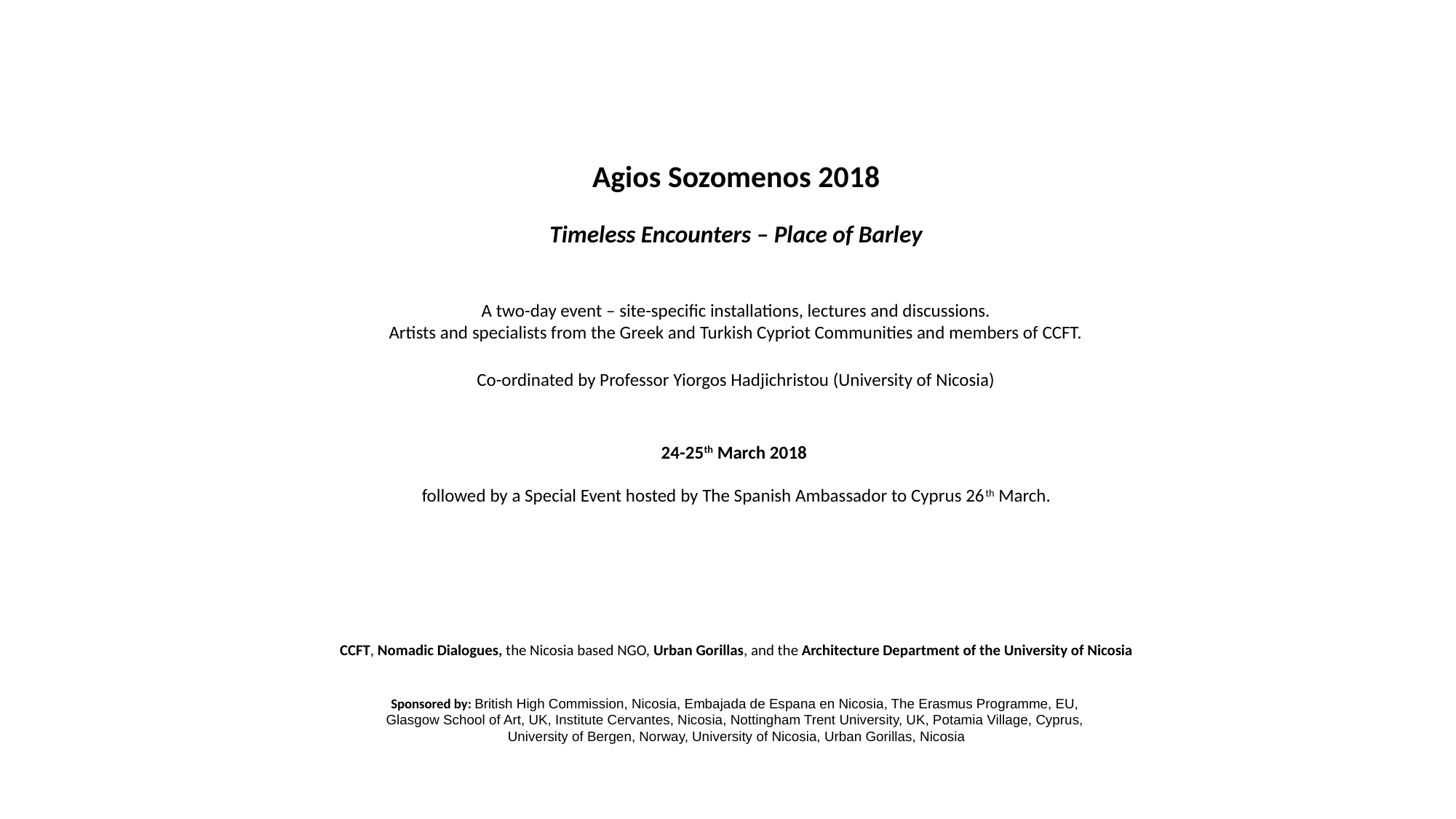

Agios Sozomenos 2018

Timeless Encounters – Place of Barley

A two-day event – site-specific installations, lectures and discussions.
Artists and specialists from the Greek and Turkish Cypriot Communities and members of CCFT.

Co-ordinated by Professor Yiorgos Hadjichristou (University of Nicosia)

24-25th March 2018

followed by a Special Event hosted by The Spanish Ambassador to Cyprus 26th March.

CCFT, Nomadic Dialogues, the Nicosia based NGO, Urban Gorillas, and the Architecture Department of the University of Nicosia

Sponsored by: British High Commission, Nicosia, Embajada de Espana en Nicosia, The Erasmus Programme, EU,
Glasgow School of Art, UK, Institute Cervantes, Nicosia, Nottingham Trent University, UK, Potamia Village, Cyprus,
University of Bergen, Norway, University of Nicosia, Urban Gorillas, Nicosia